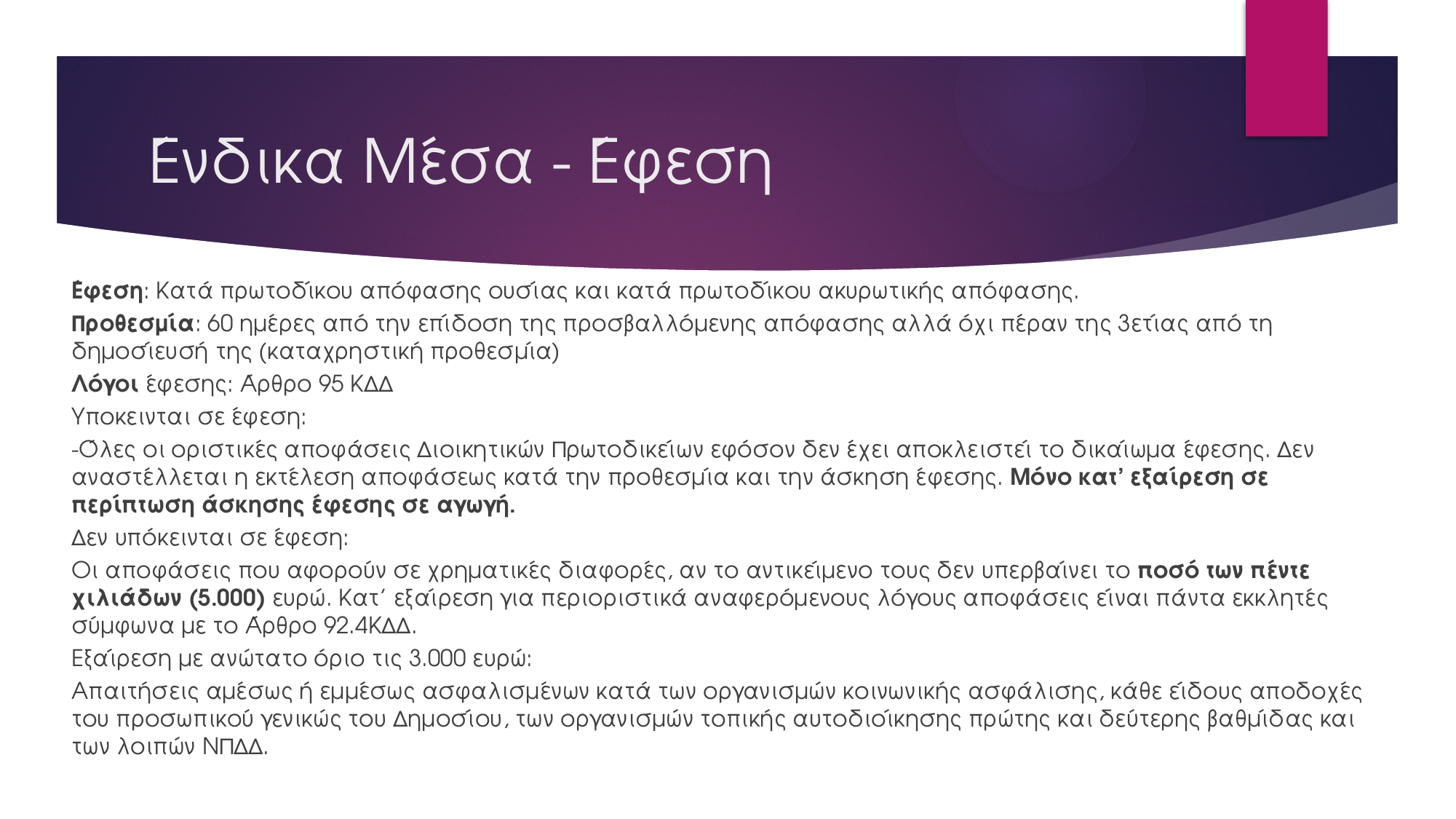

# Ένδικα Μέσα - Έφεση
Έφεση: Κατά πρωτοδίκου απόφασης ουσίας και κατά πρωτοδίκου ακυρωτικής απόφασης.
Προθεσμία: 60 ημέρες από την επίδοση της προσβαλλόμενης απόφασης αλλά όχι πέραν της 3ετίας από τη δημοσίευσή της (καταχρηστική προθεσμία)
Λόγοι έφεσης: Άρθρο 95 ΚΔΔ
Υποκεινται σε έφεση:
-Όλες οι οριστικές αποφάσεις Διοικητικών Πρωτοδικείων εφόσον δεν έχει αποκλειστεί το δικαίωμα έφεσης. Δεν αναστέλλεται η εκτέλεση αποφάσεως κατά την προθεσμία και την άσκηση έφεσης. Μόνο κατ’ εξαίρεση σε περίπτωση άσκησης έφεσης σε αγωγή.
Δεν υπόκεινται σε έφεση:
Οι αποφάσεις που αφορούν σε χρηματικές διαφορές, αν το αντικείμενο τους δεν υπερβαίνει το ποσό των πέντε χιλιάδων (5.000) ευρώ. Κατ’ εξαίρεση για περιοριστικά αναφερόμενους λόγους αποφάσεις είναι πάντα εκκλητές σύμφωνα με το Άρθρο 92.4ΚΔΔ.
Εξαίρεση με ανώτατο όριο τις 3.000 ευρώ:
Απαιτήσεις αμέσως ή εμμέσως ασφαλισμένων κατά των οργανισμών κοινωνικής ασφάλισης, κάθε είδους αποδοχές του προσωπικού γενικώς του Δημοσίου, των οργανισμών τοπικής αυτοδιοίκησης πρώτης και δεύτερης βαθμίδας και των λοιπών ΝΠΔΔ.